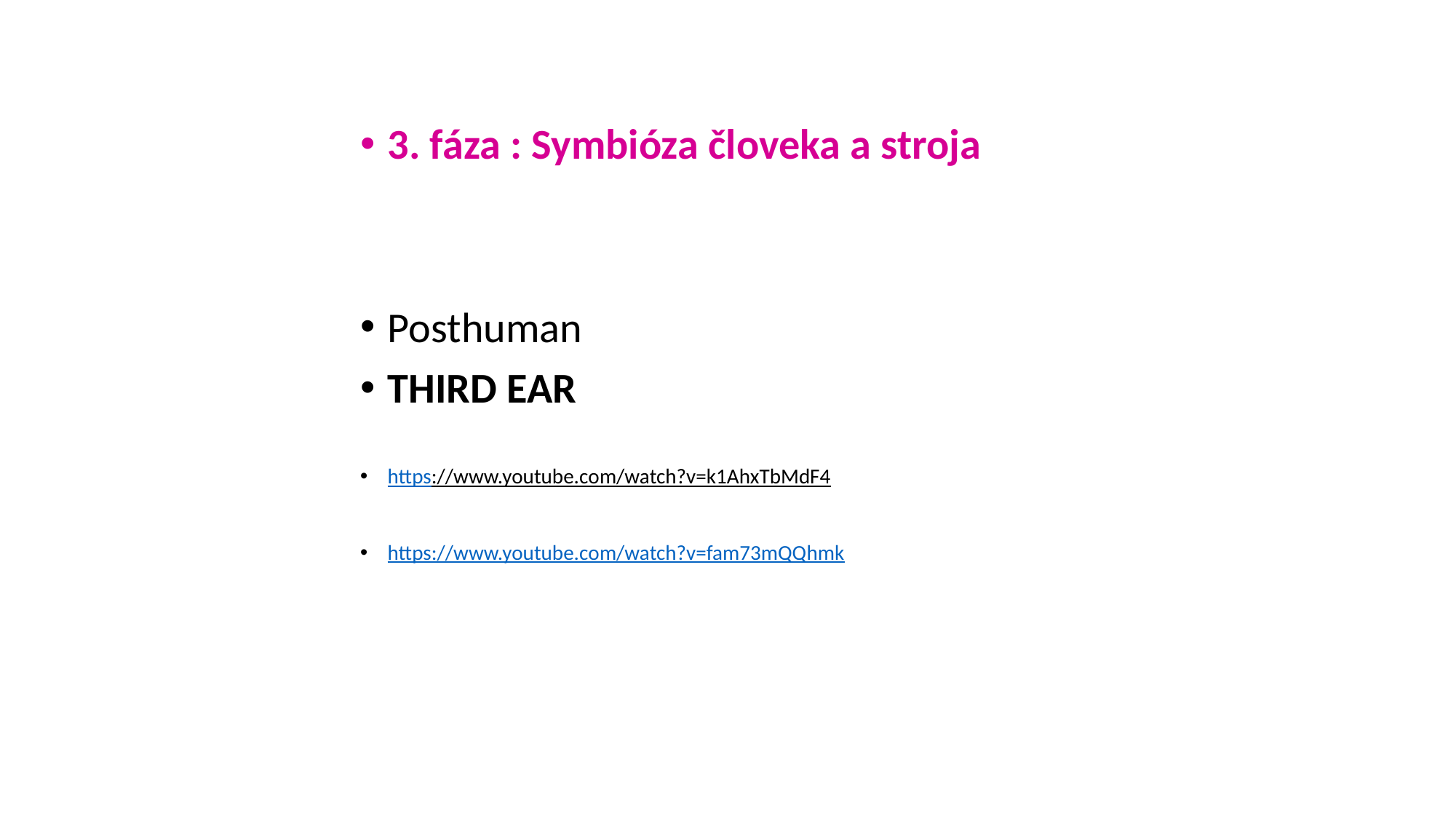

3. fáza : Symbióza človeka a stroja

Posthuman
THIRD EAR

https://www.youtube.com/watch?v=k1AhxTbMdF4

https://www.youtube.com/watch?v=fam73mQQhmk